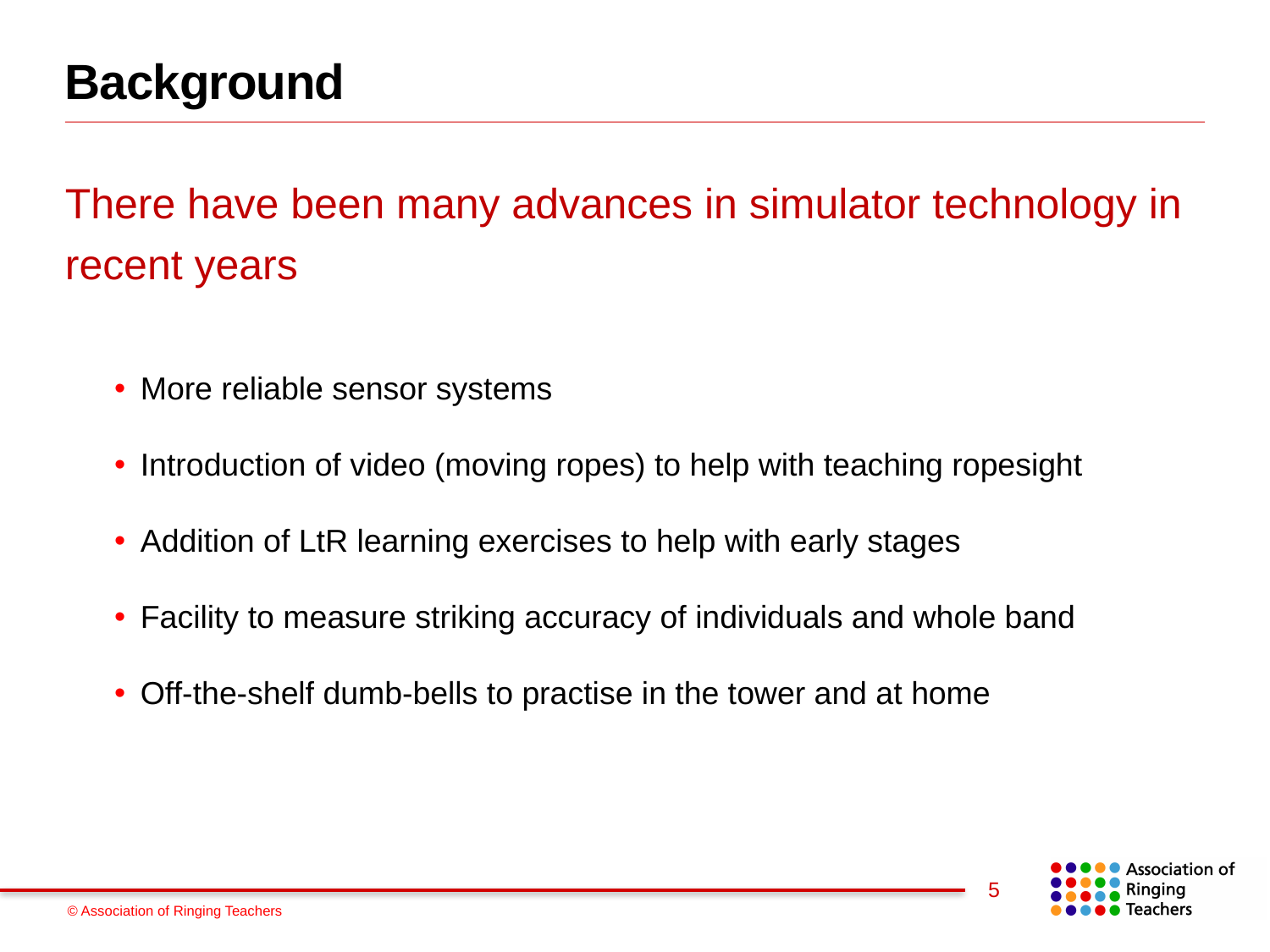

# Background
There have been many advances in simulator technology in recent years
More reliable sensor systems
Introduction of video (moving ropes) to help with teaching ropesight
Addition of LtR learning exercises to help with early stages
Facility to measure striking accuracy of individuals and whole band
Off-the-shelf dumb-bells to practise in the tower and at home